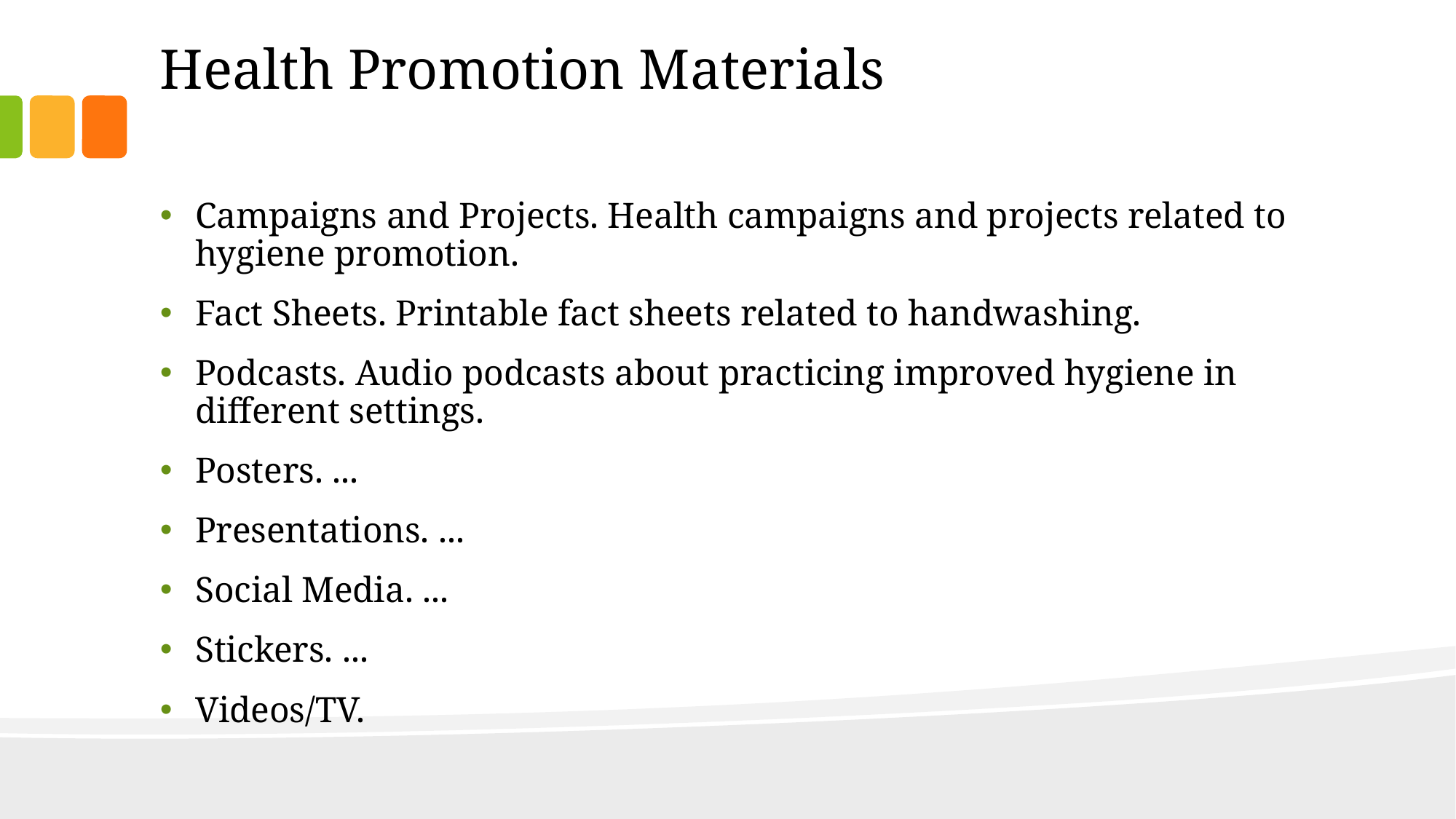

# Health Promotion Materials
Campaigns and Projects. Health campaigns and projects related to hygiene promotion.
Fact Sheets. Printable fact sheets related to handwashing.
Podcasts. Audio podcasts about practicing improved hygiene in different settings.
Posters. ...
Presentations. ...
Social Media. ...
Stickers. ...
Videos/TV.